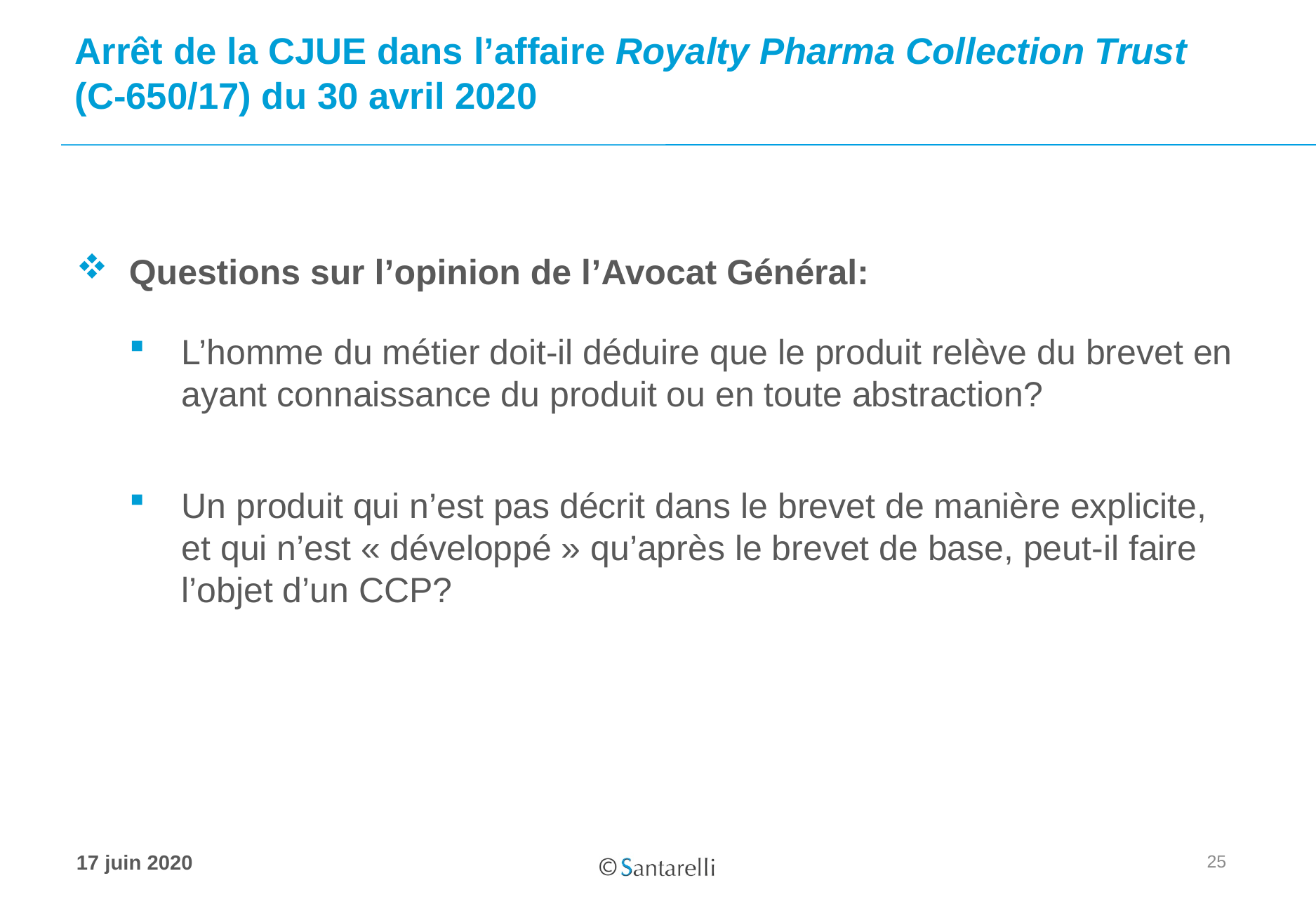

# Arrêt de la CJUE dans l’affaire Royalty Pharma Collection Trust (C-650/17) du 30 avril 2020

Questions sur l’opinion de l’Avocat Général:

L’homme du métier doit-il déduire que le produit relève du brevet en ayant connaissance du produit ou en toute abstraction?

Un produit qui n’est pas décrit dans le brevet de manière explicite, et qui n’est « développé » qu’après le brevet de base, peut-il faire l’objet d’un CCP?

25
17 juin 2020